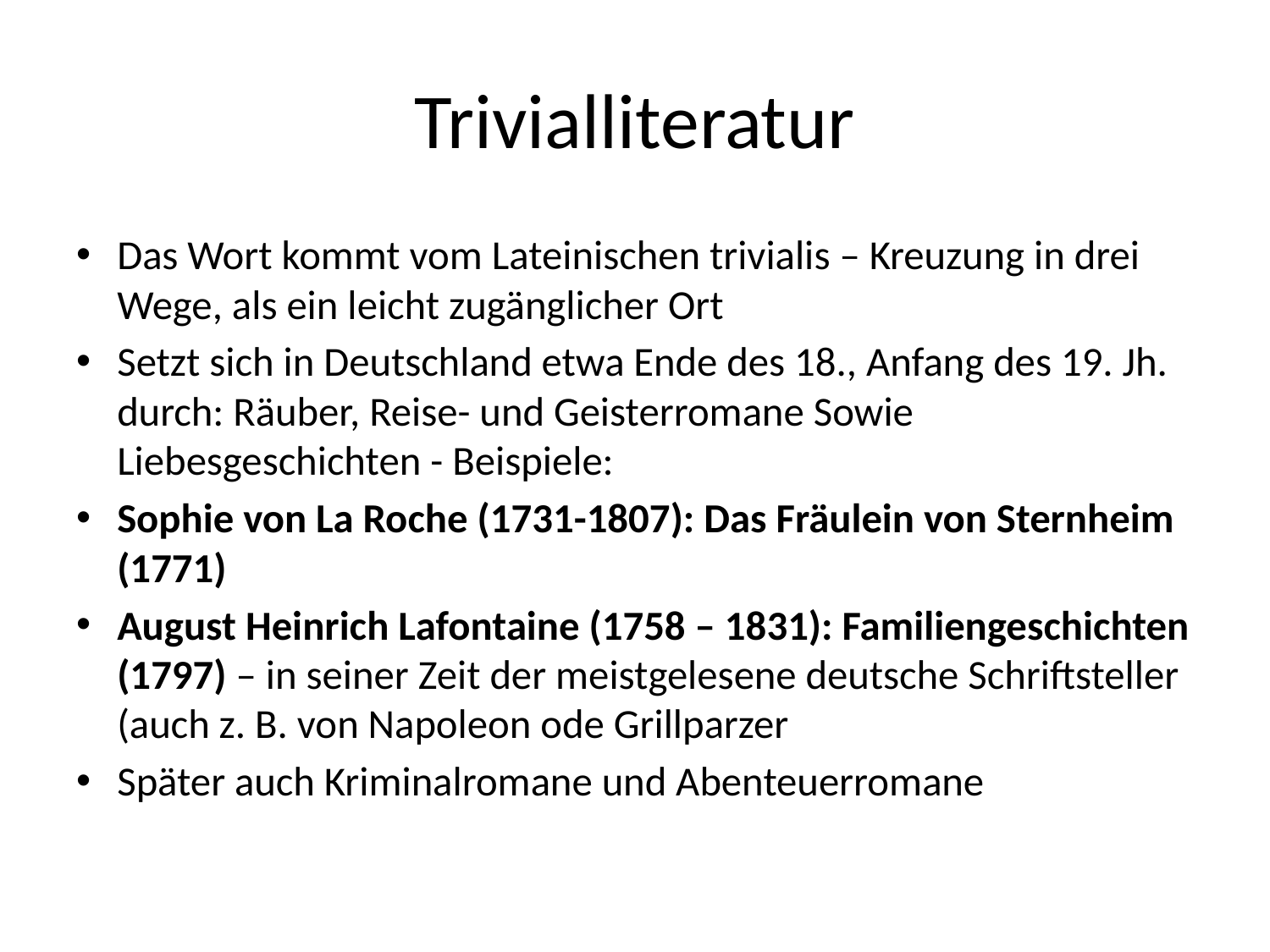

# Trivialliteratur
Das Wort kommt vom Lateinischen trivialis – Kreuzung in drei Wege, als ein leicht zugänglicher Ort
Setzt sich in Deutschland etwa Ende des 18., Anfang des 19. Jh. durch: Räuber, Reise- und Geisterromane Sowie Liebesgeschichten - Beispiele:
Sophie von La Roche (1731-1807): Das Fräulein von Sternheim (1771)
August Heinrich Lafontaine (1758 – 1831): Familiengeschichten (1797) – in seiner Zeit der meistgelesene deutsche Schriftsteller (auch z. B. von Napoleon ode Grillparzer
Später auch Kriminalromane und Abenteuerromane